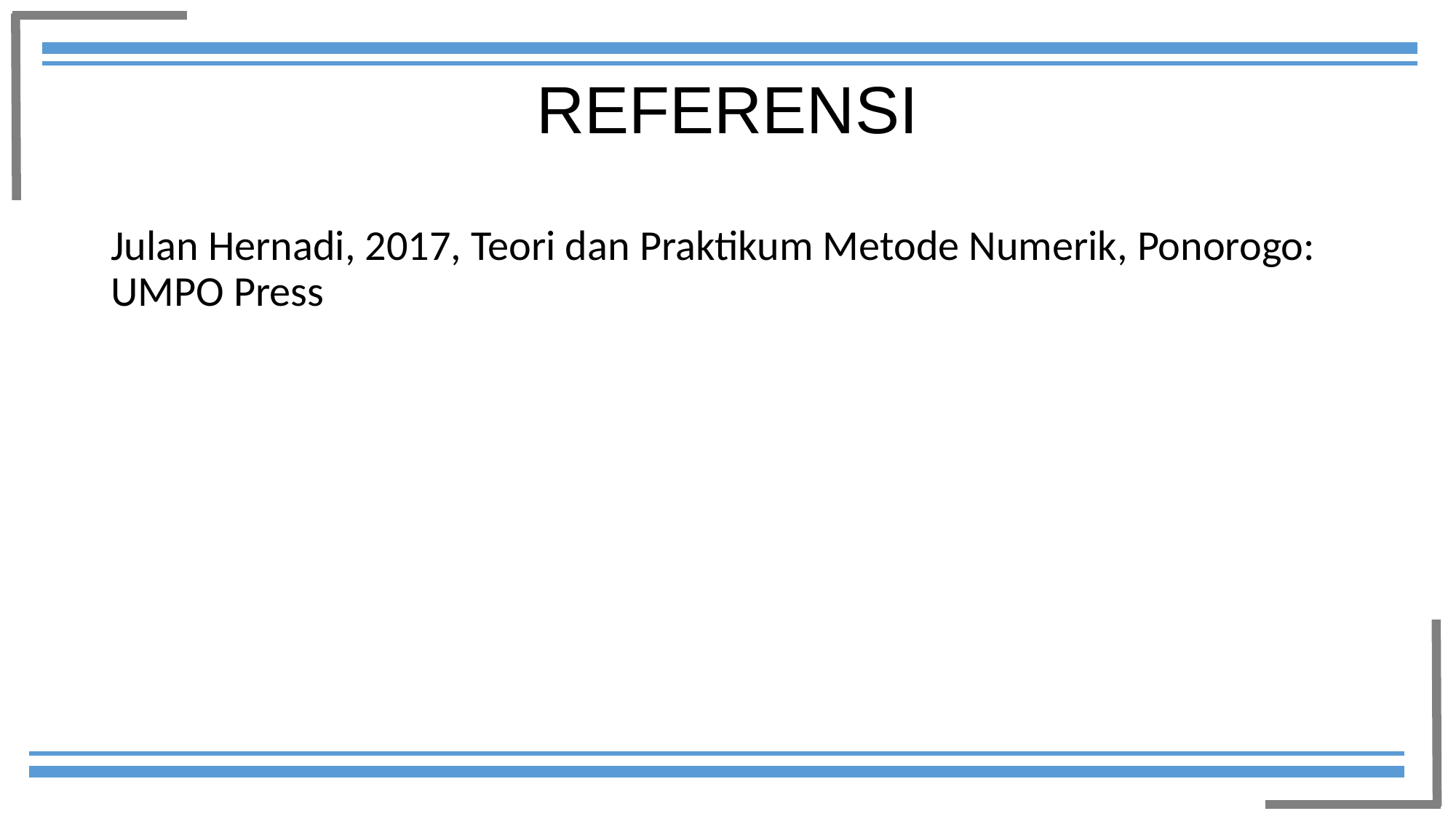

# REFERENSI
Julan Hernadi, 2017, Teori dan Praktikum Metode Numerik, Ponorogo: UMPO Press